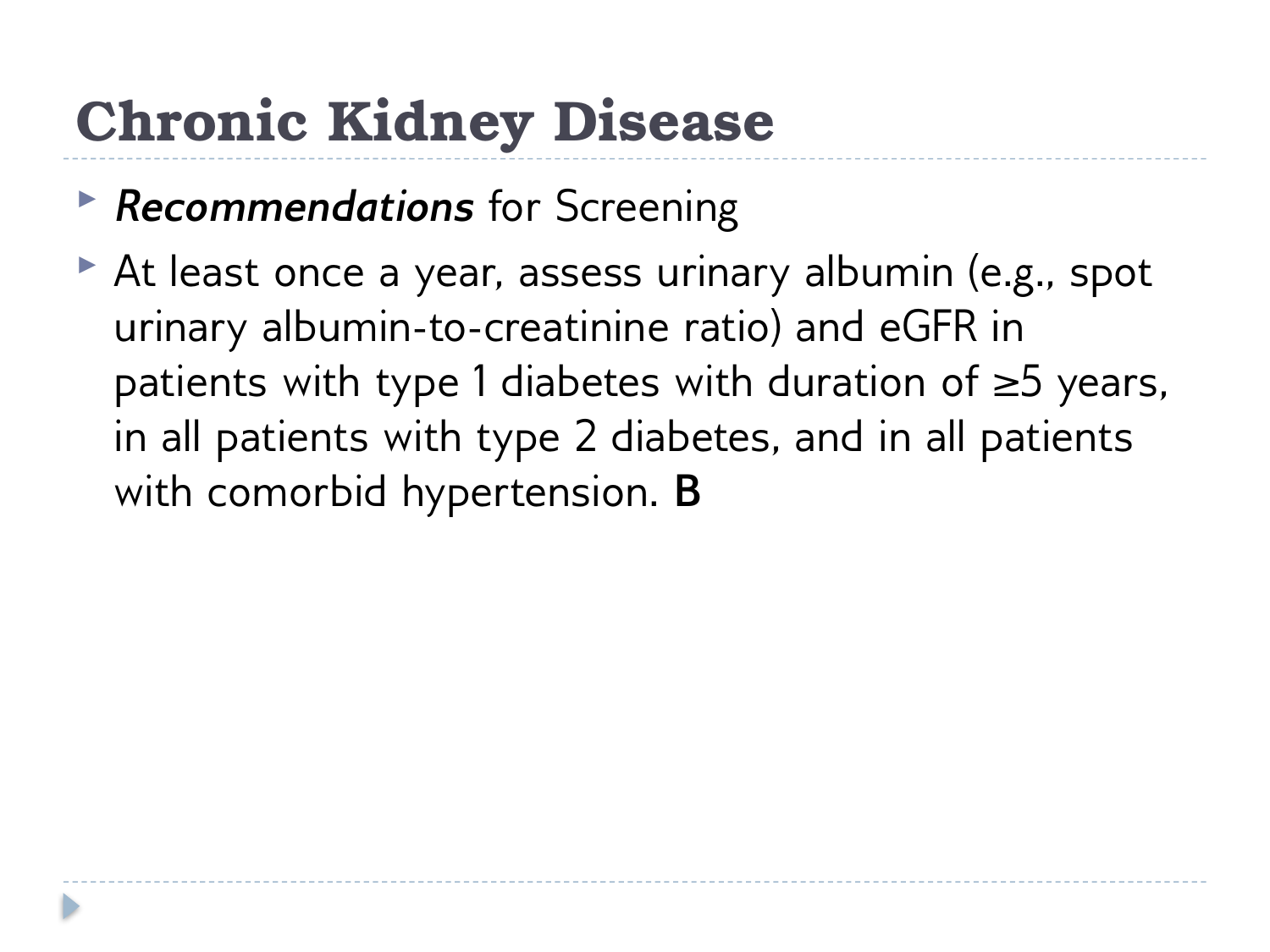

# Chronic Kidney Disease
Recommendations for Screening
At least once a year, assess urinary albumin (e.g., spot urinary albumin-to-creatinine ratio) and eGFR in patients with type 1 diabetes with duration of ≥5 years, in all patients with type 2 diabetes, and in all patients with comorbid hypertension. B